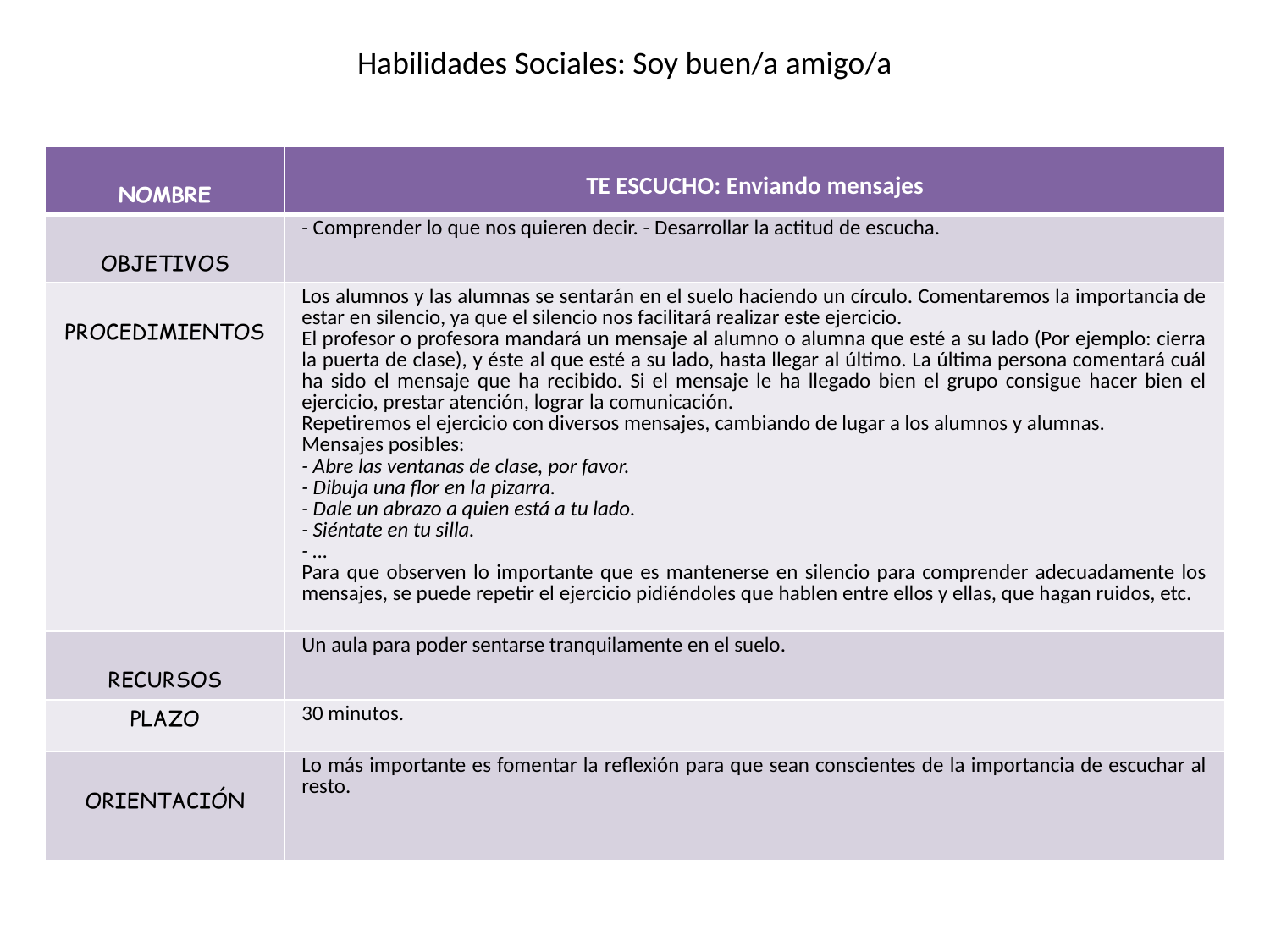

Habilidades Sociales: Soy buen/a amigo/a
| NOMBRE | TE ESCUCHO: Enviando mensajes |
| --- | --- |
| OBJETIVOS | - Comprender lo que nos quieren decir. - Desarrollar la actitud de escucha. |
| PROCEDIMIENTOS | Los alumnos y las alumnas se sentarán en el suelo haciendo un círculo. Comentaremos la importancia de estar en silencio, ya que el silencio nos facilitará realizar este ejercicio. El profesor o profesora mandará un mensaje al alumno o alumna que esté a su lado (Por ejemplo: cierra la puerta de clase), y éste al que esté a su lado, hasta llegar al último. La última persona comentará cuál ha sido el mensaje que ha recibido. Si el mensaje le ha llegado bien el grupo consigue hacer bien el ejercicio, prestar atención, lograr la comunicación. Repetiremos el ejercicio con diversos mensajes, cambiando de lugar a los alumnos y alumnas. Mensajes posibles: - Abre las ventanas de clase, por favor. - Dibuja una flor en la pizarra. - Dale un abrazo a quien está a tu lado. - Siéntate en tu silla. - … Para que observen lo importante que es mantenerse en silencio para comprender adecuadamente los mensajes, se puede repetir el ejercicio pidiéndoles que hablen entre ellos y ellas, que hagan ruidos, etc. |
| RECURSOS | Un aula para poder sentarse tranquilamente en el suelo. |
| PLAZO | 30 minutos. |
| ORIENTACIÓN | Lo más importante es fomentar la reflexión para que sean conscientes de la importancia de escuchar al resto. |